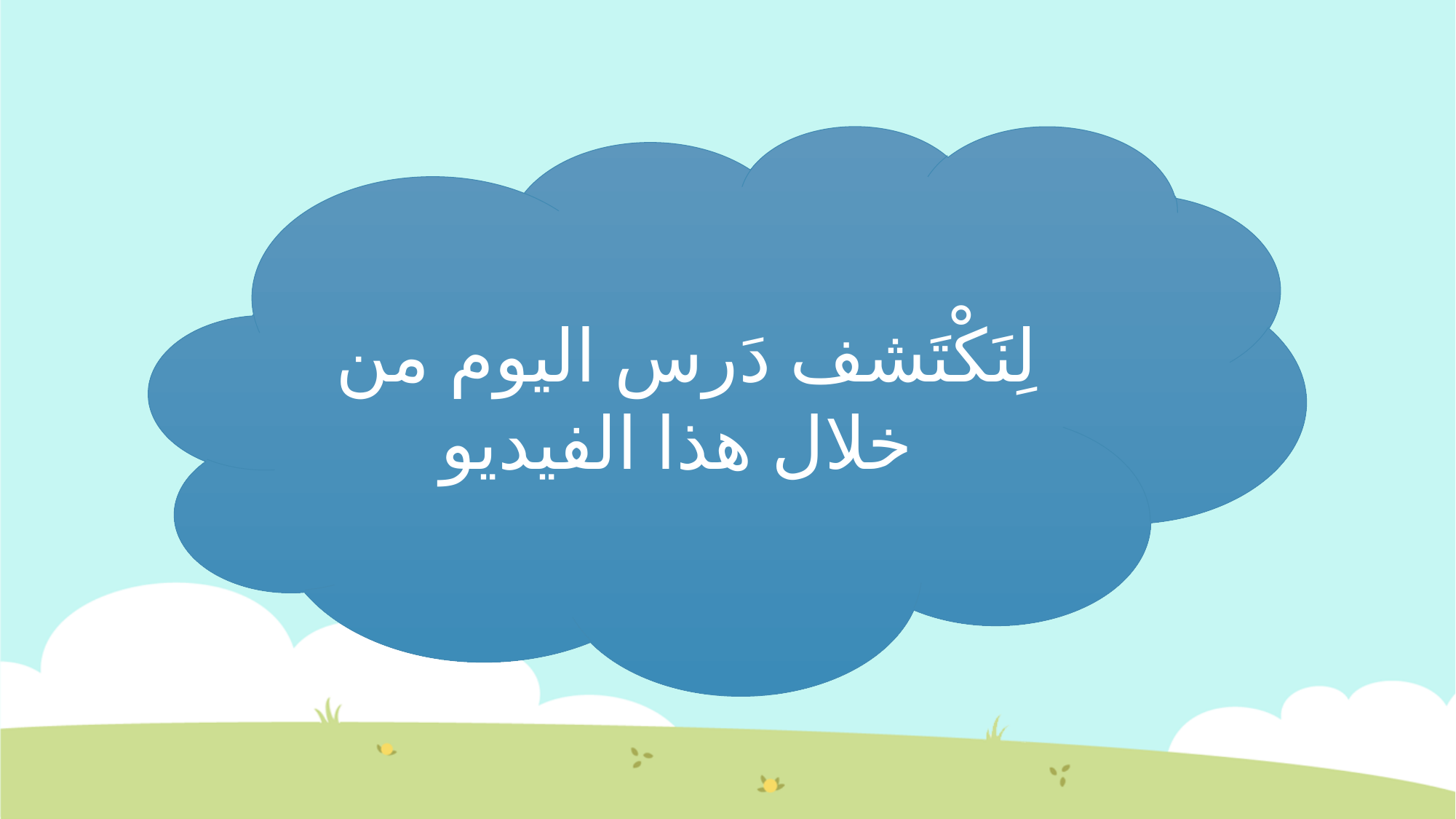

لِنَكْتَشف دَرس اليوم من خلال هذا الفيديو